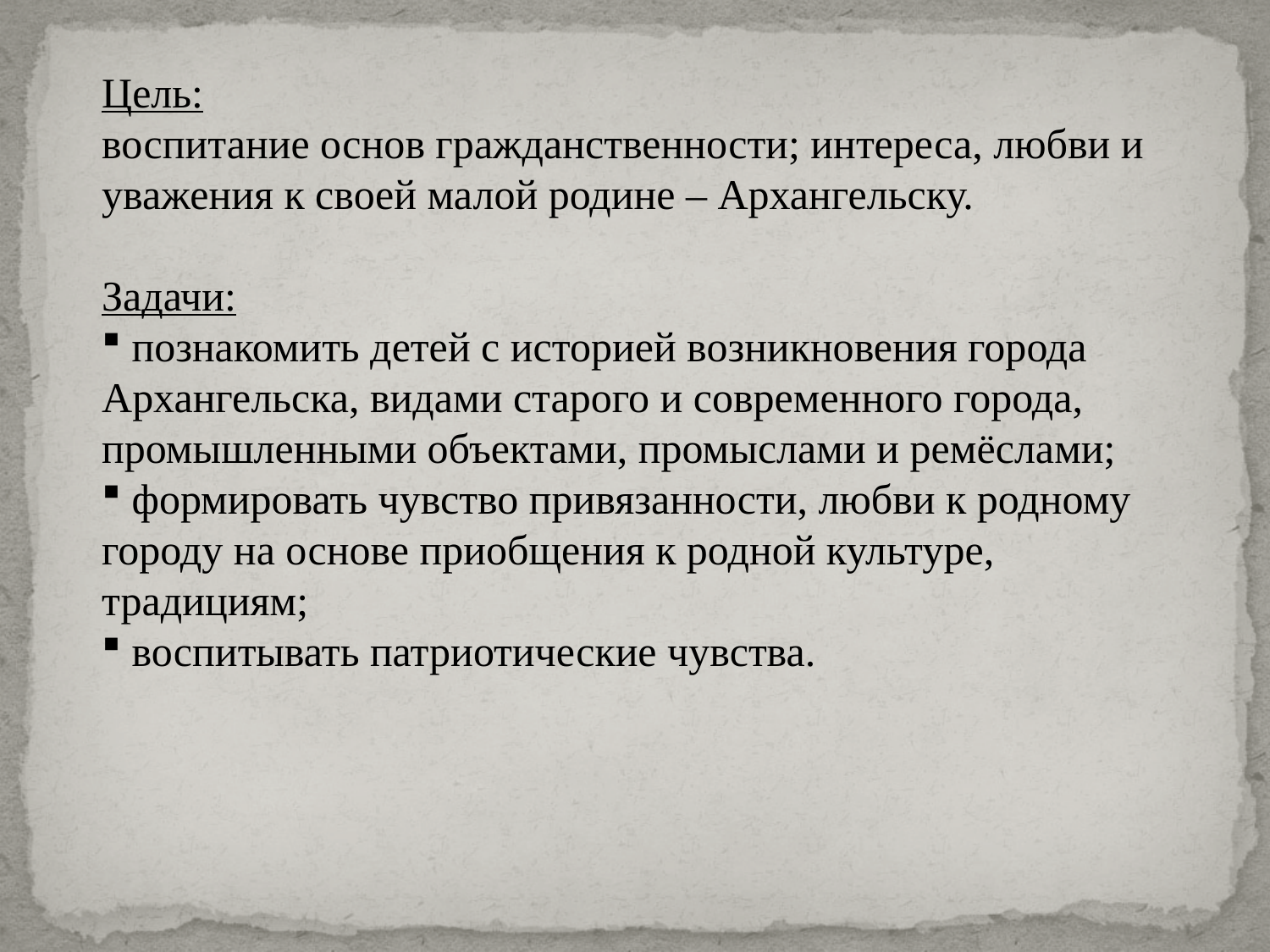

Цель:
воспитание основ гражданственности; интереса, любви и уважения к своей малой родине – Архангельску.

Задачи:
 познакомить детей с историей возникновения города Архангельска, видами старого и современного города, промышленными объектами, промыслами и ремёслами;
 формировать чувство привязанности, любви к родному городу на основе приобщения к родной культуре, традициям;
 воспитывать патриотические чувства.